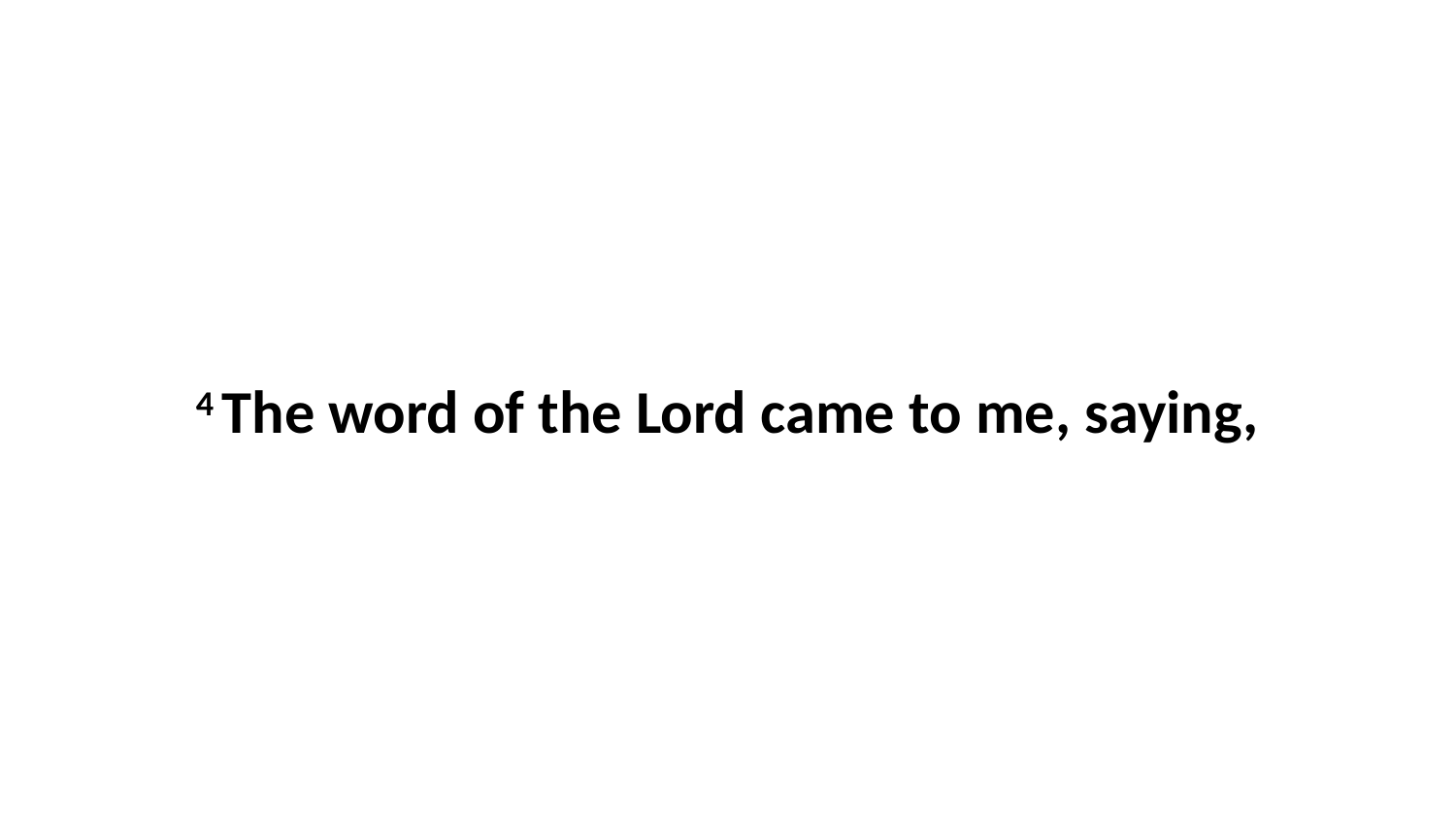

4 The word of the Lord came to me, saying,